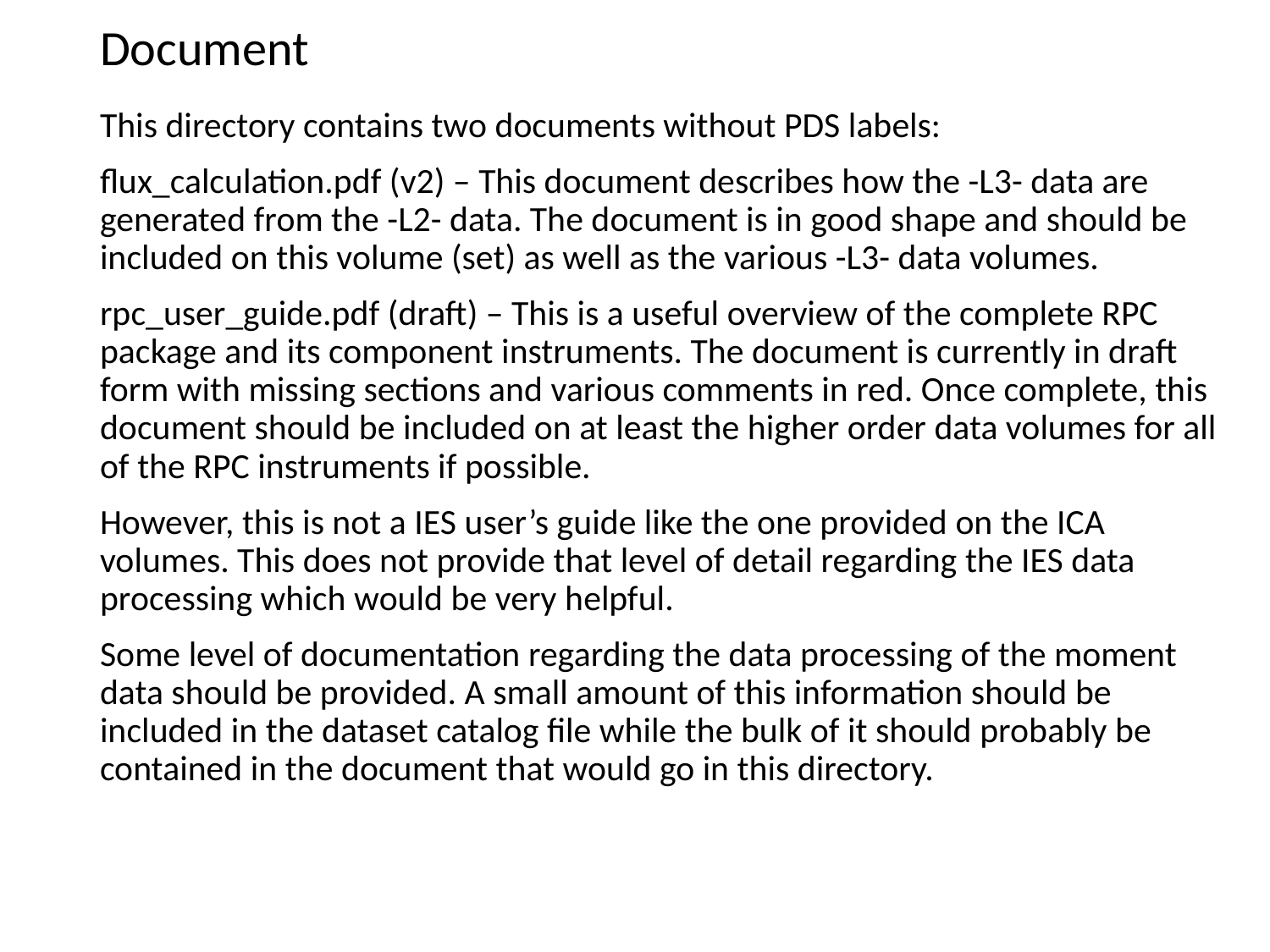

# Document
This directory contains two documents without PDS labels:
flux_calculation.pdf (v2) – This document describes how the -L3- data are generated from the -L2- data. The document is in good shape and should be included on this volume (set) as well as the various -L3- data volumes.
rpc_user_guide.pdf (draft) – This is a useful overview of the complete RPC package and its component instruments. The document is currently in draft form with missing sections and various comments in red. Once complete, this document should be included on at least the higher order data volumes for all of the RPC instruments if possible.
However, this is not a IES user’s guide like the one provided on the ICA volumes. This does not provide that level of detail regarding the IES data processing which would be very helpful.
Some level of documentation regarding the data processing of the moment data should be provided. A small amount of this information should be included in the dataset catalog file while the bulk of it should probably be contained in the document that would go in this directory.